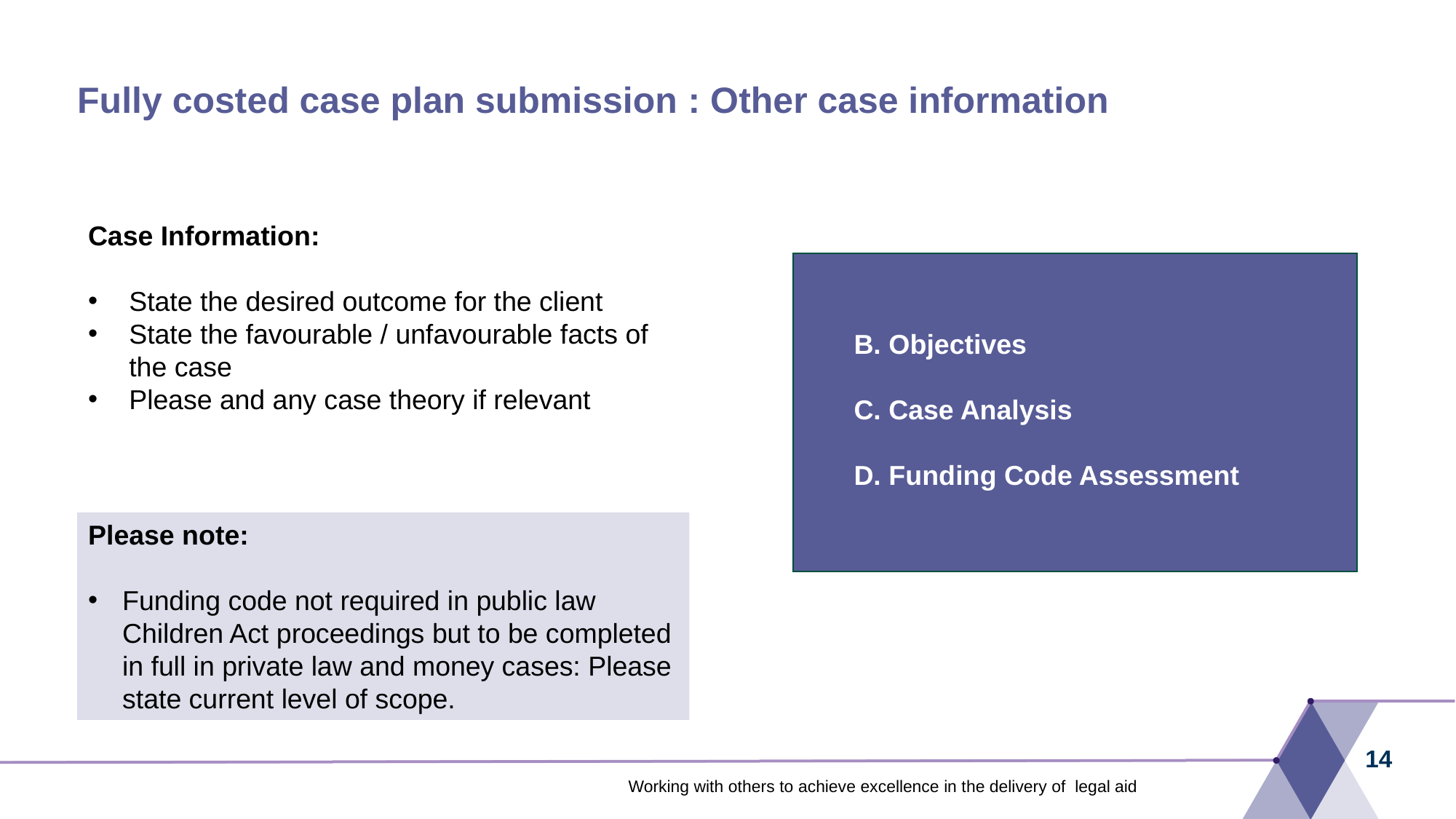

# Fully costed case plan submission : Other case information
Case Information:

State the desired outcome for the client
State the favourable / unfavourable facts of the case
Please and any case theory if relevant

B. Objectives

C. Case Analysis

D. Funding Code Assessment
Please note:

Funding code not required in public law Children Act proceedings but to be completed in full in private law and money cases: Please state current level of scope.
14
Working with others to achieve excellence in the delivery of  legal aid